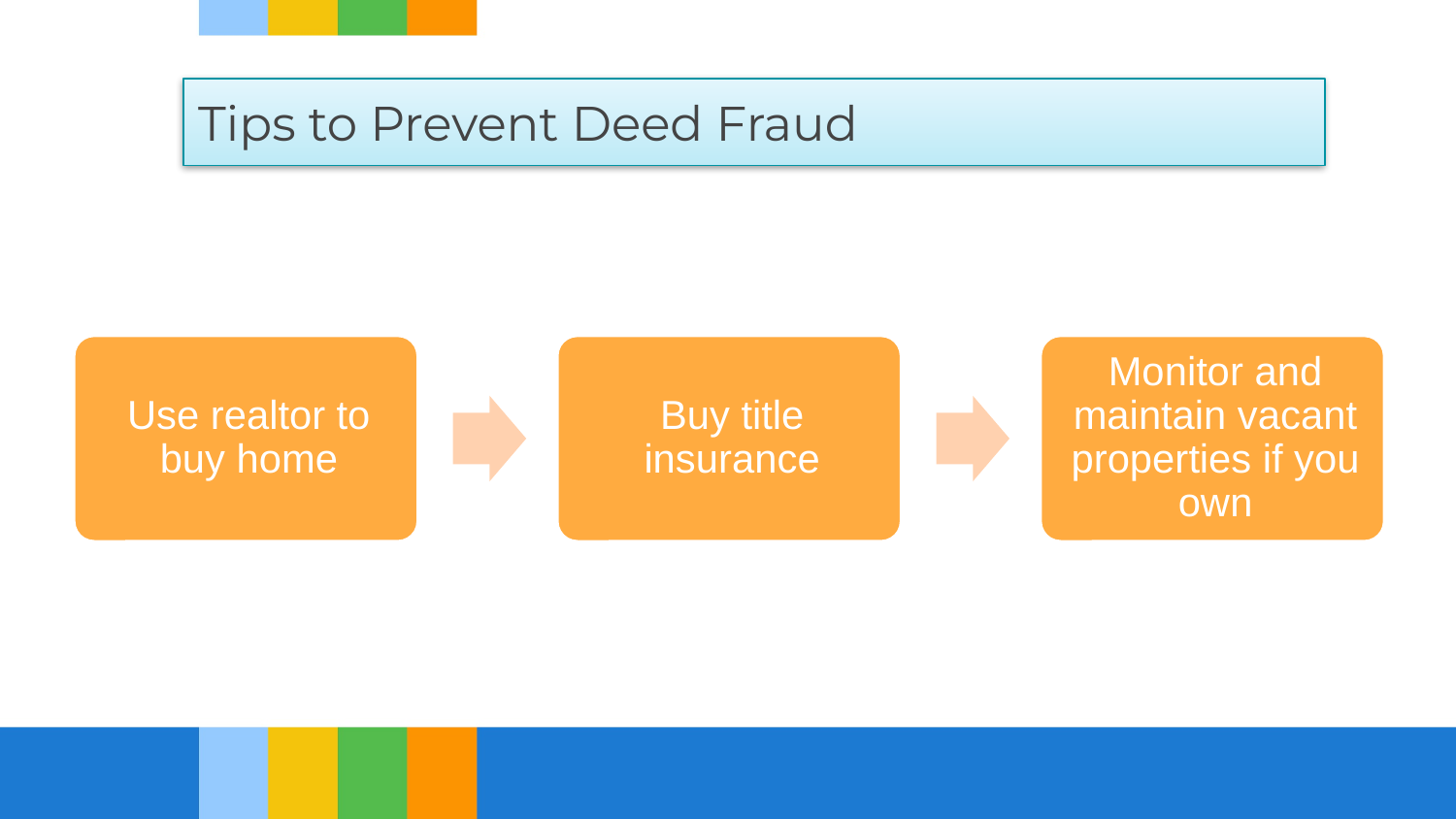

# Tips to Prevent Deed Fraud
Use realtor to buy home

Buy title insurance

Monitor and maintain vacant properties if you own